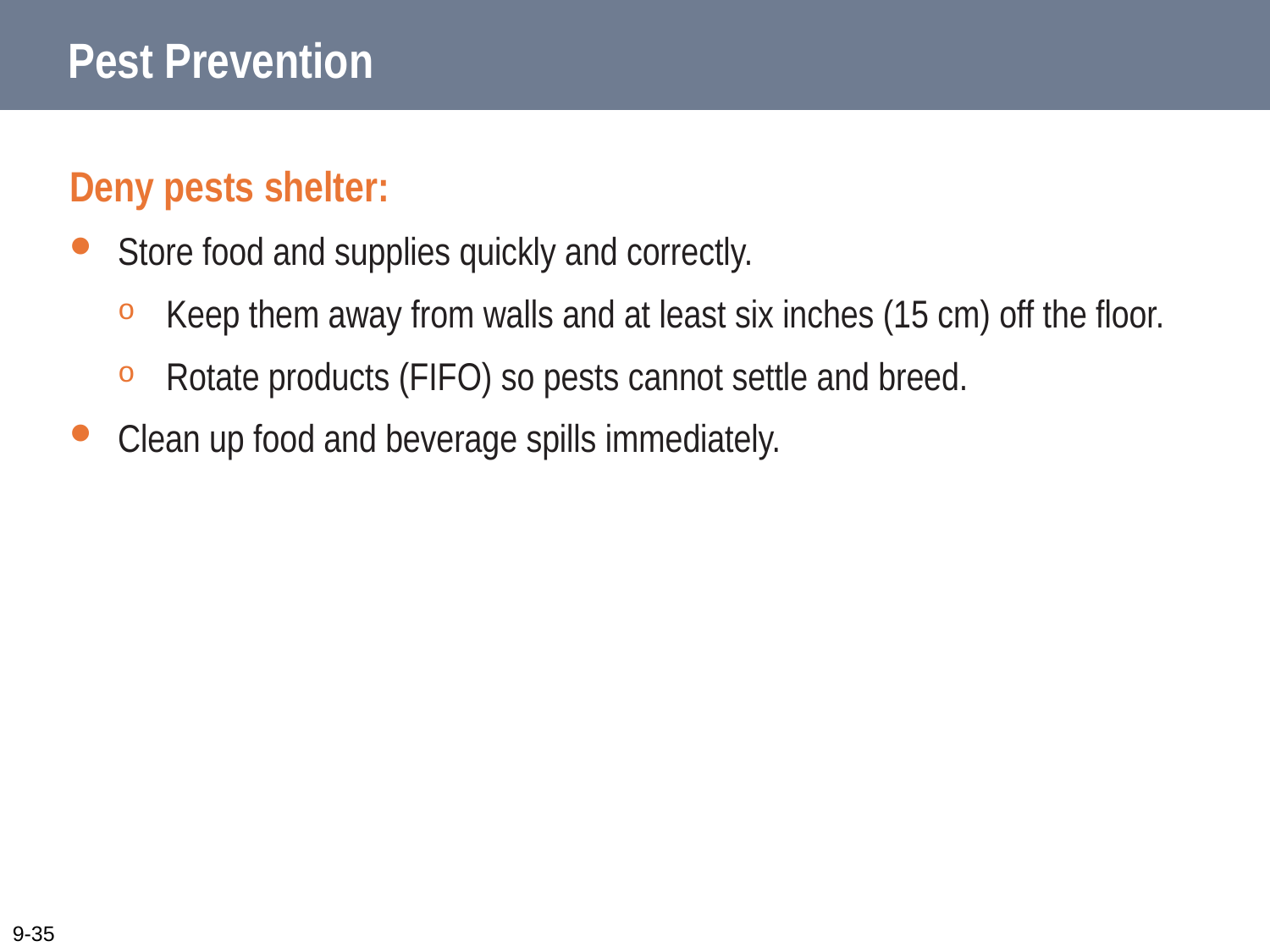

# Pest Prevention
Deny pests shelter:
Store food and supplies quickly and correctly.
Keep them away from walls and at least six inches (15 cm) off the floor.
Rotate products (FIFO) so pests cannot settle and breed.
Clean up food and beverage spills immediately.

9-35